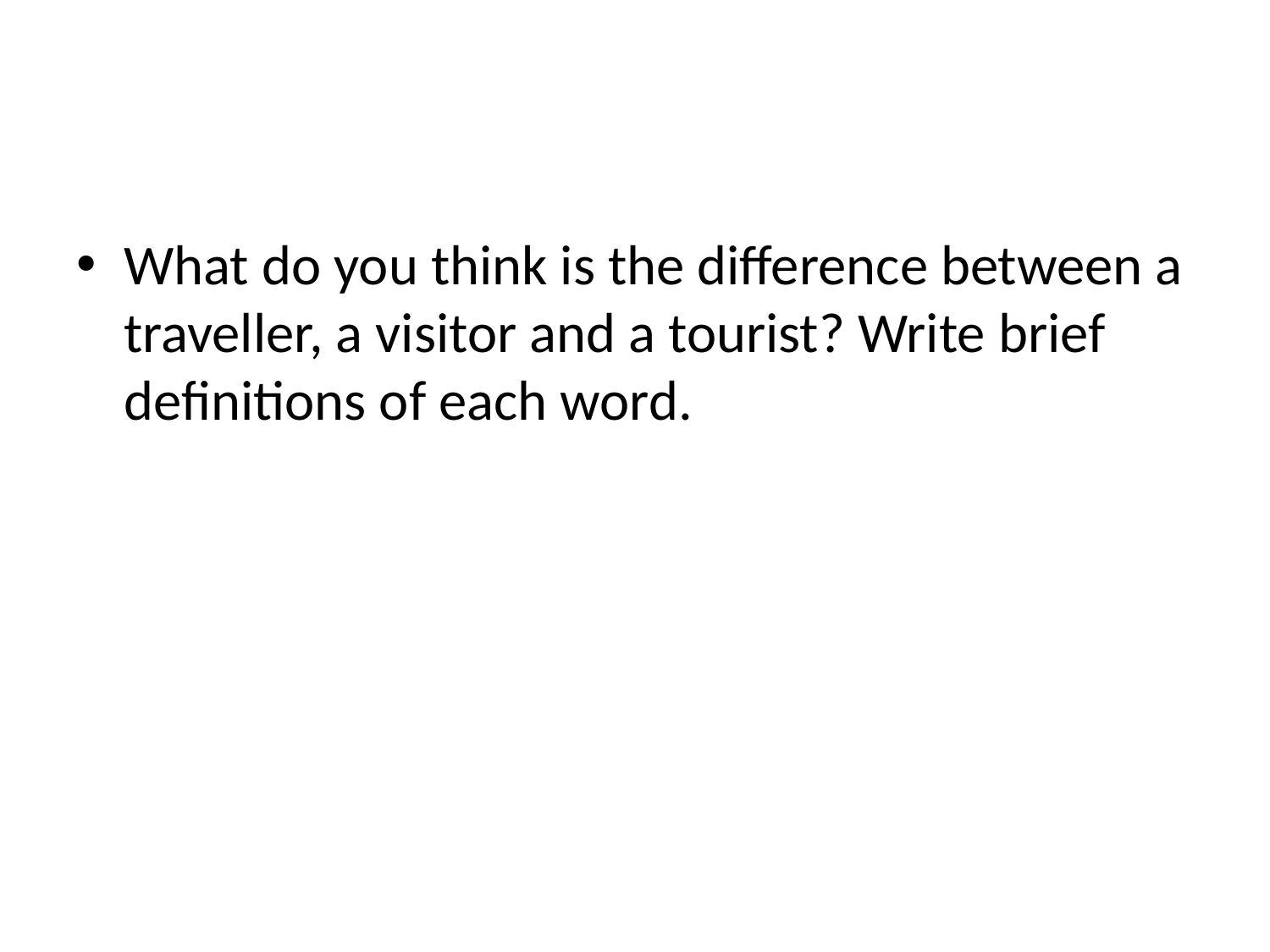

What do you think is the difference between a traveller, a visitor and a tourist? Write brief definitions of each word.